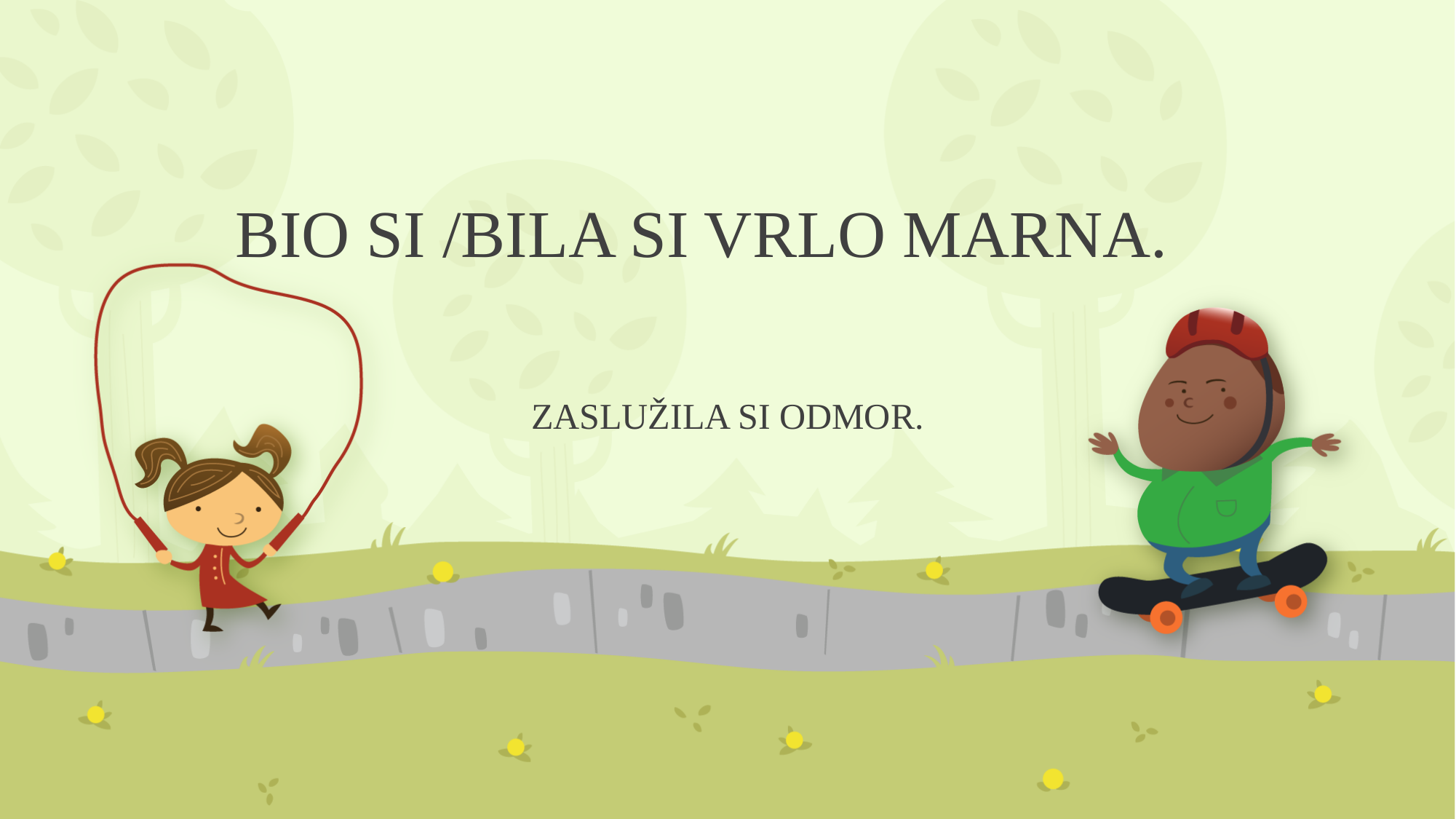

# BIO SI /BILA SI VRLO MARNA.
ZASLUŽILA SI ODMOR.